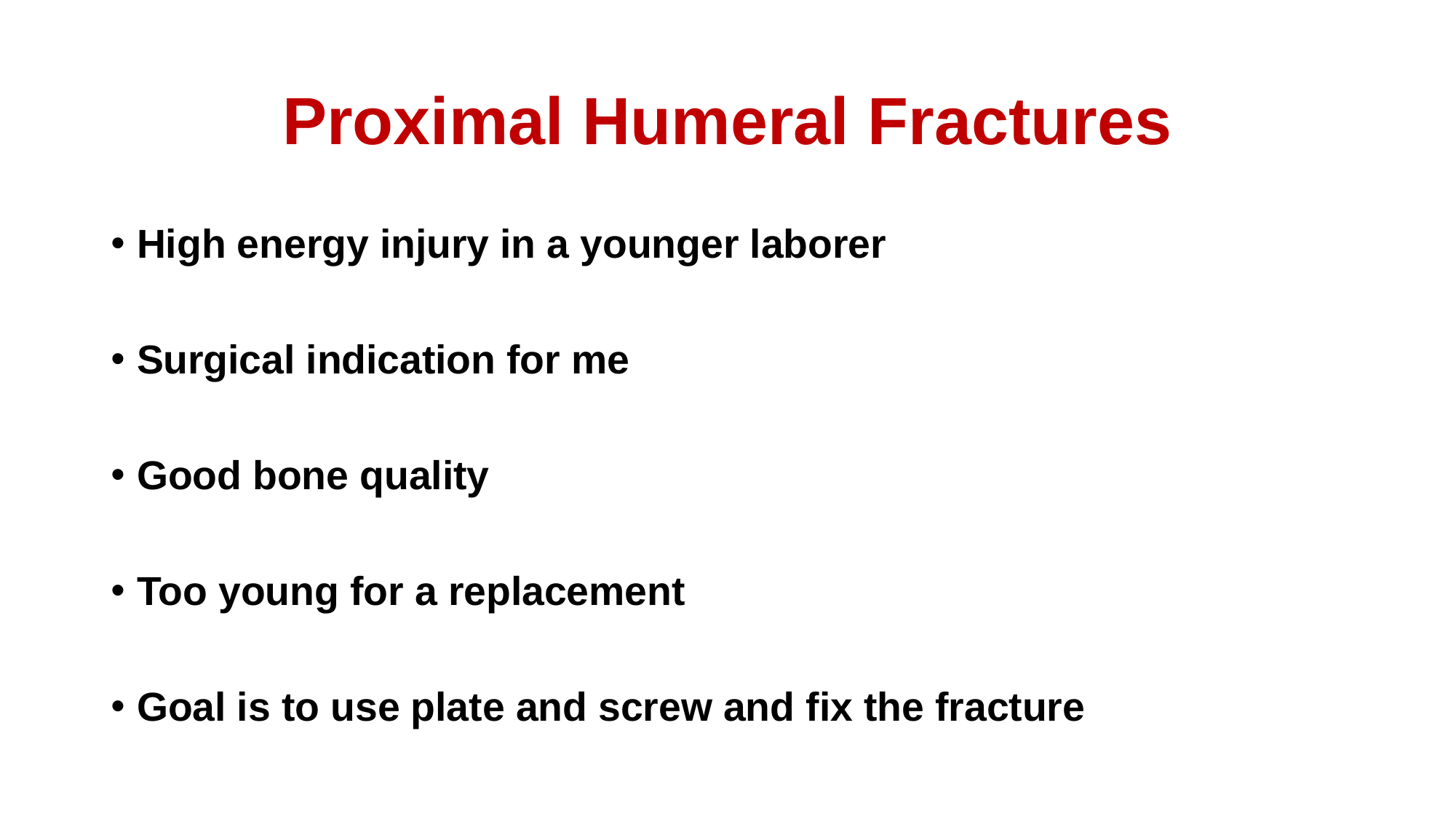

# Proximal Humeral Fractures
High energy injury in a younger laborer

Surgical indication for me

Good bone quality

Too young for a replacement

Goal is to use plate and screw and fix the fracture